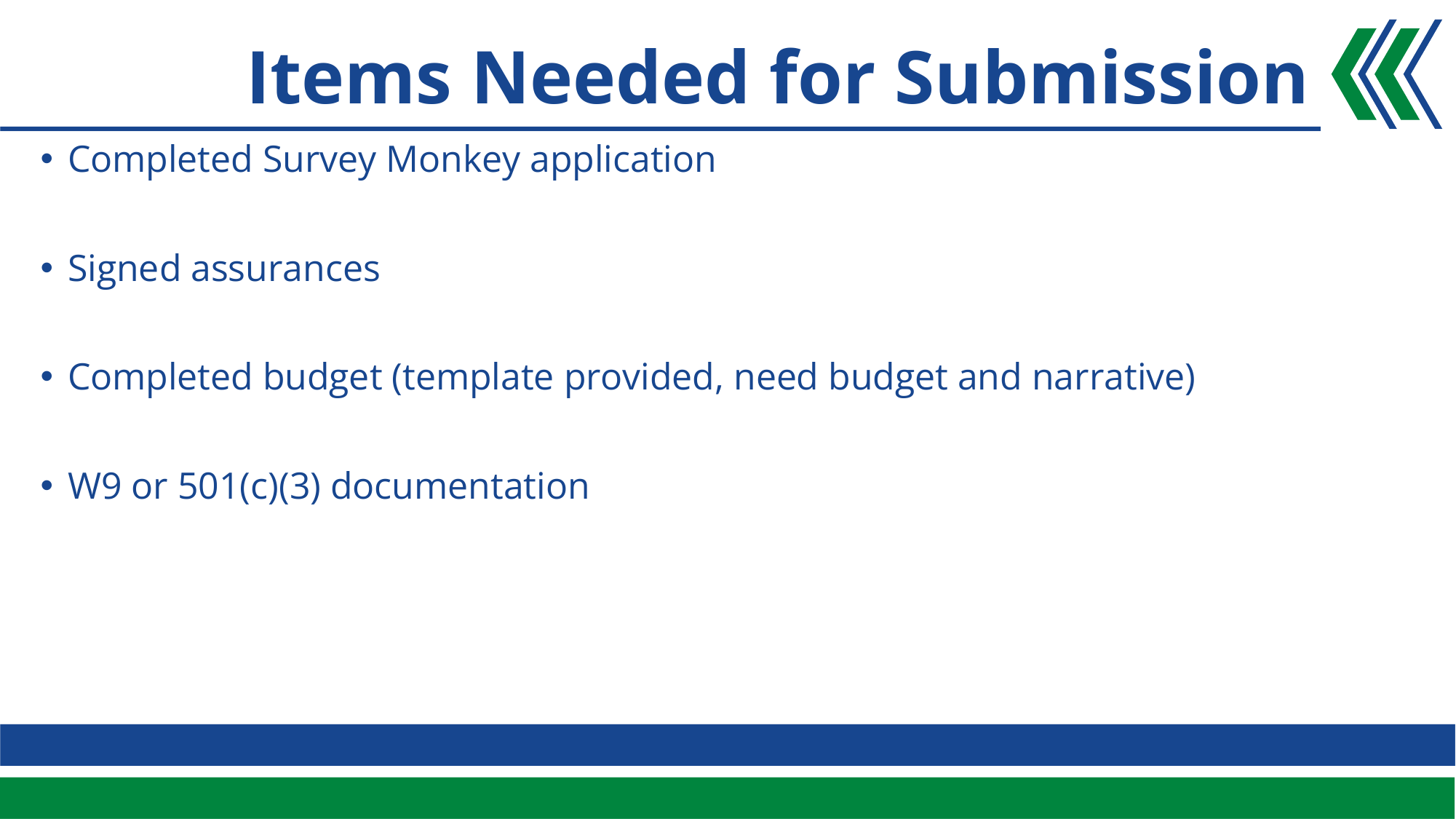

Items Needed for Submission

Completed Survey Monkey application

Signed assurances

Completed budget (template provided, need budget and narrative)

W9 or 501(c)(3) documentation